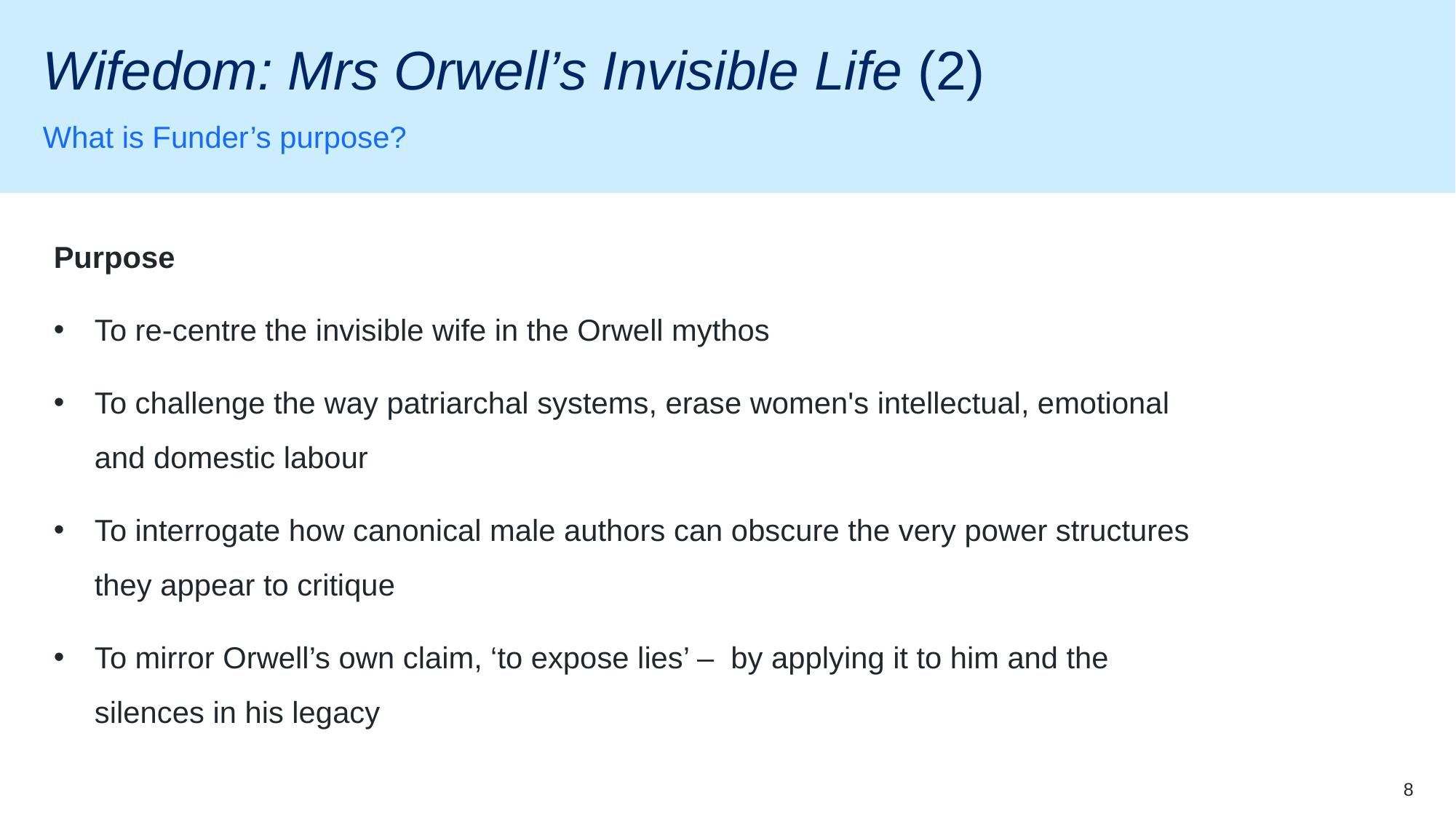

# Wifedom: Mrs Orwell’s Invisible Life (2)
What is Funder’s purpose?
Purpose
To re-centre the invisible wife in the Orwell mythos
To challenge the way patriarchal systems, erase women's intellectual, emotional and domestic labour
To interrogate how canonical male authors can obscure the very power structures they appear to critique
To mirror Orwell’s own claim, ‘to expose lies’ –  by applying it to him and the silences in his legacy

8